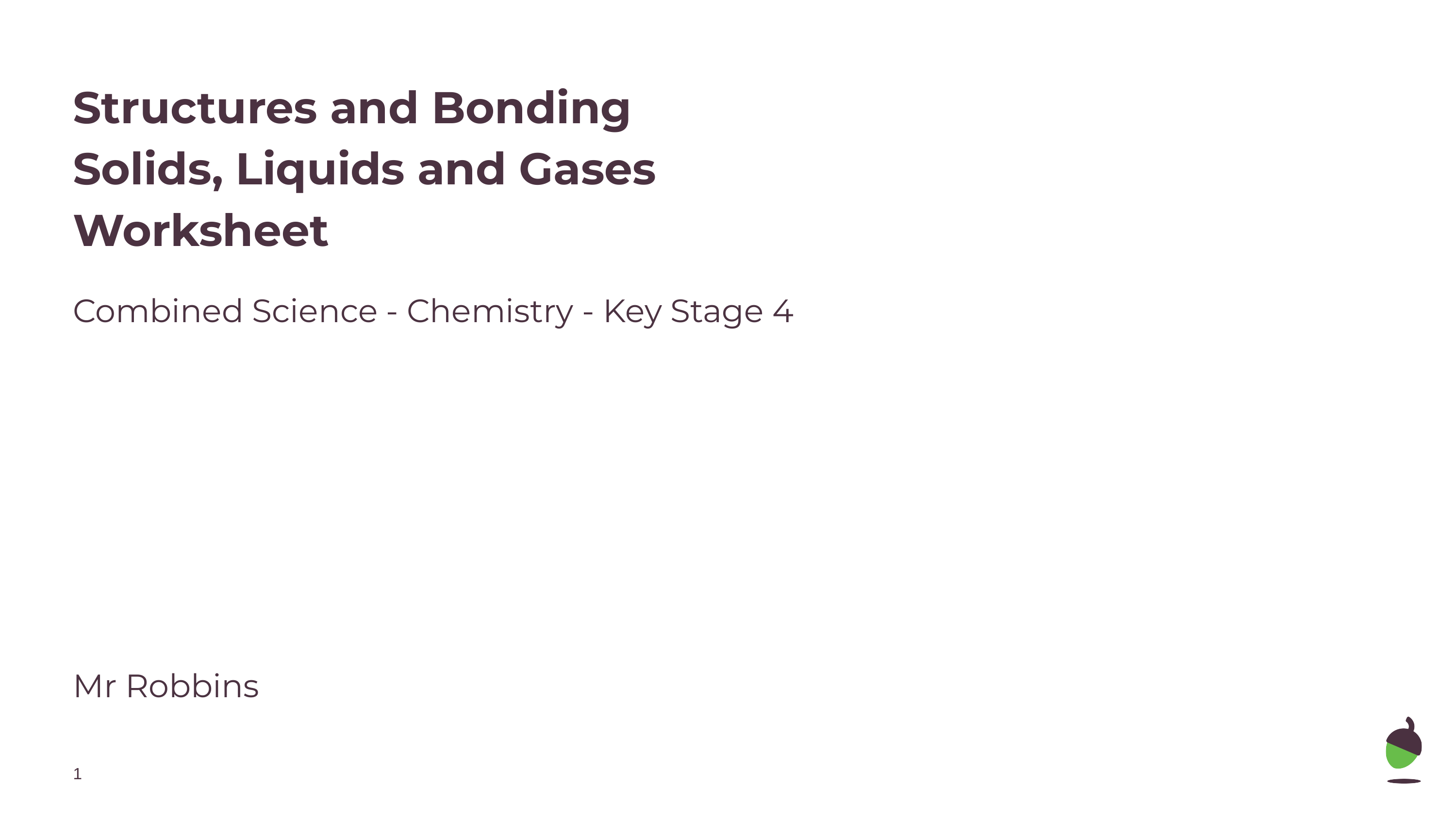

# Structures and Bonding
Solids, Liquids and Gases
Worksheet
Combined Science - Chemistry - Key Stage 4
Mr Robbins
1